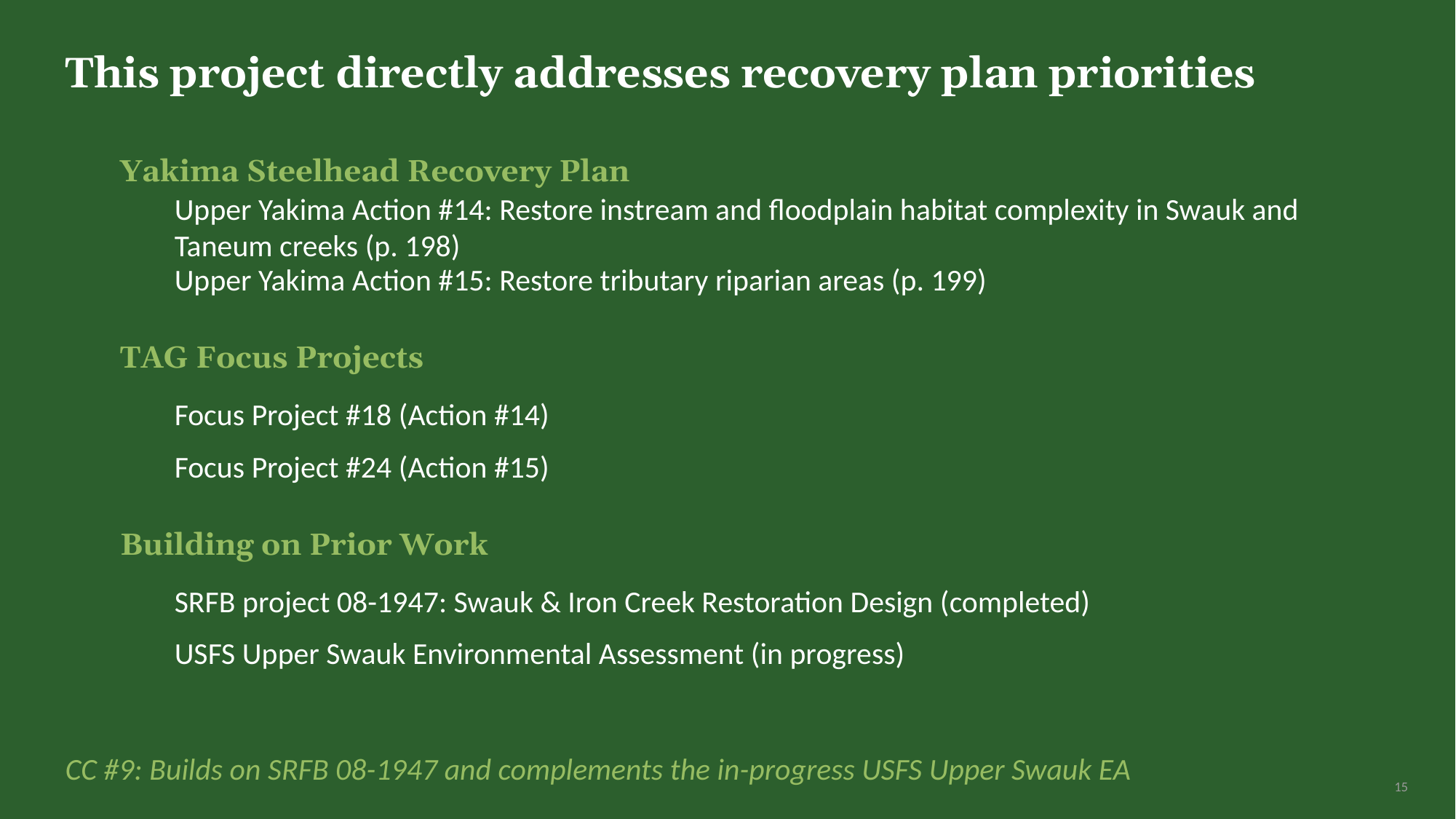

This project directly addresses recovery plan priorities
Yakima Steelhead Recovery Plan
Upper Yakima Action #14: Restore instream and floodplain habitat complexity in Swauk and Taneum creeks (p. 198)
Upper Yakima Action #15: Restore tributary riparian areas (p. 199)
TAG Focus Projects
Focus Project #18 (Action #14)
Focus Project #24 (Action #15)
Building on Prior Work
SRFB project 08-1947: Swauk & Iron Creek Restoration Design (completed)
USFS Upper Swauk Environmental Assessment (in progress)
CC #9: Builds on SRFB 08-1947 and complements the in-progress USFS Upper Swauk EA
15